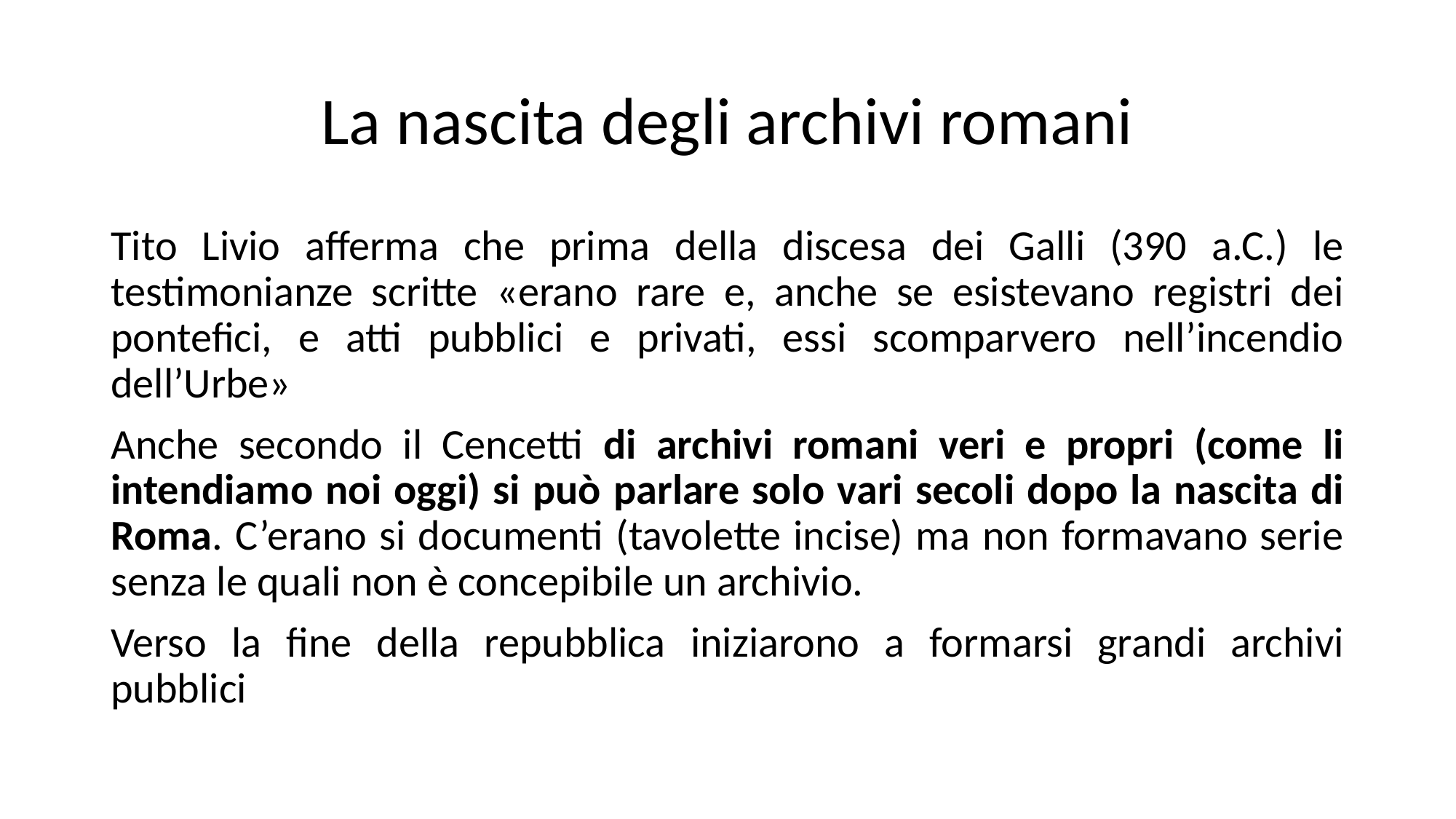

# La nascita degli archivi romani
Tito Livio afferma che prima della discesa dei Galli (390 a.C.) le testimonianze scritte «erano rare e, anche se esistevano registri dei pontefici, e atti pubblici e privati, essi scomparvero nell’incendio dell’Urbe»
Anche secondo il Cencetti di archivi romani veri e propri (come li intendiamo noi oggi) si può parlare solo vari secoli dopo la nascita di Roma. C’erano si documenti (tavolette incise) ma non formavano serie senza le quali non è concepibile un archivio.
Verso la fine della repubblica iniziarono a formarsi grandi archivi pubblici